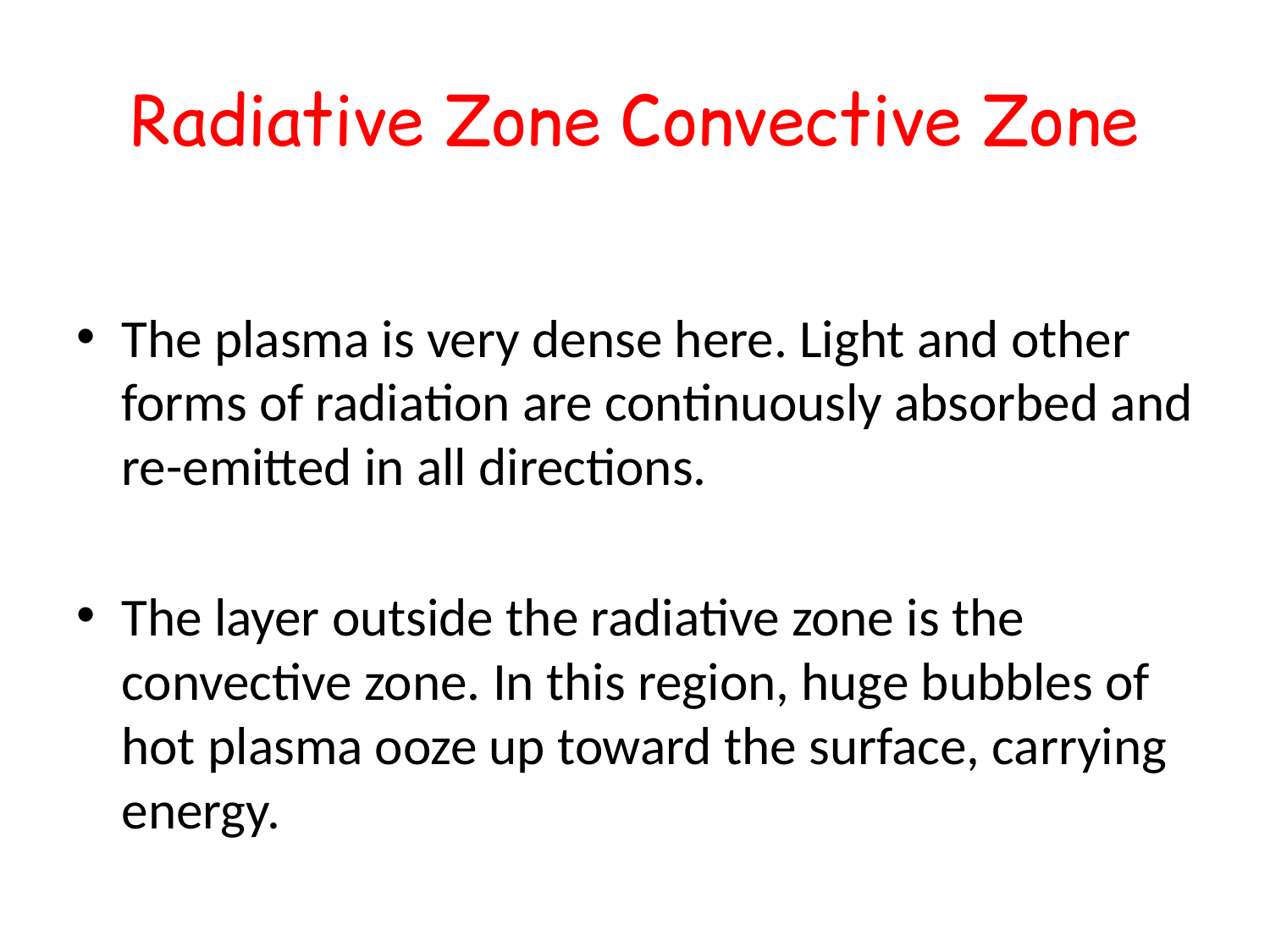

# Radiative Zone Convective Zone

The plasma is very dense here. Light and other forms of radiation are continuously absorbed and re-emitted in all directions.

The layer outside the radiative zone is the convective zone. In this region, huge bubbles of hot plasma ooze up toward the surface, carrying energy.